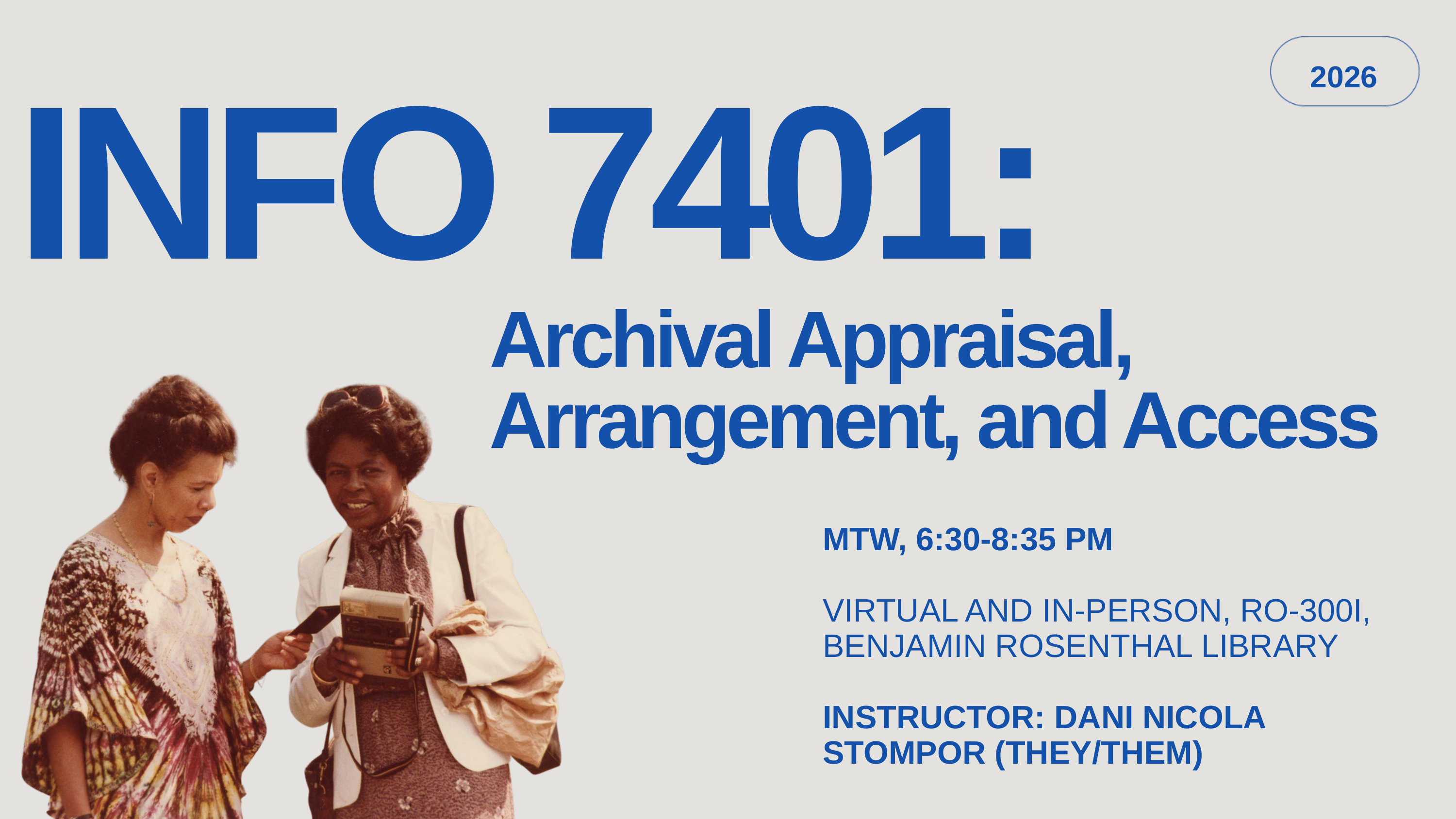

2026
INFO 7401:

Archival Appraisal, Arrangement, and Access
MTW, 6:30-8:35 PM

VIRTUAL AND IN-PERSON, RO-300I, BENJAMIN ROSENTHAL LIBRARY

INSTRUCTOR: DANI NICOLA STOMPOR (THEY/THEM)